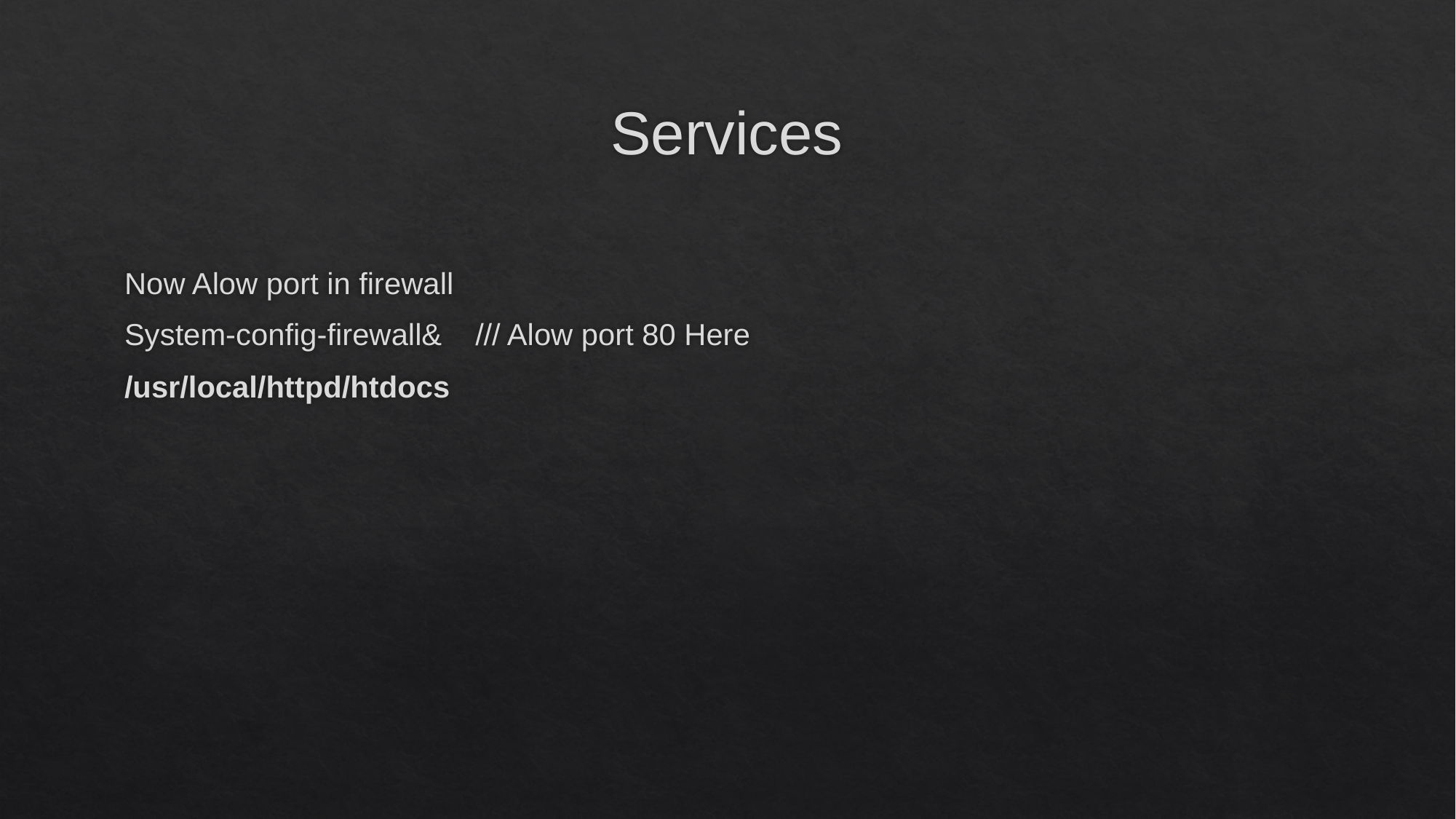

# Services

Now Alow port in firewall
System-config-firewall&    /// Alow port 80 Here
/usr/local/httpd/htdocs